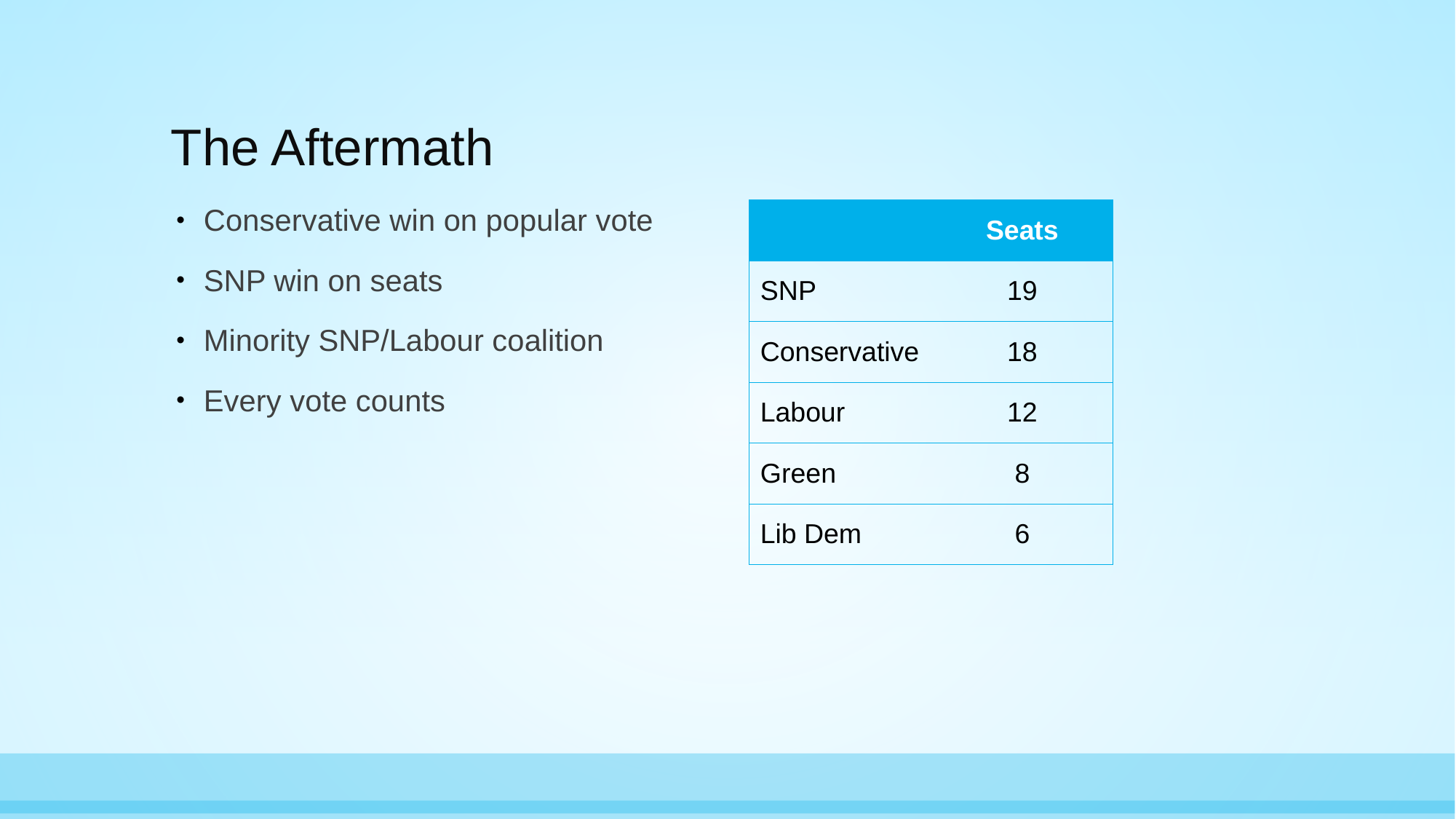

# The Aftermath
|  | Seats |
| --- | --- |
| SNP | 19 |
| Conservative | 18 |
| Labour | 12 |
| Green | 8 |
| Lib Dem | 6 |
Conservative win on popular vote
SNP win on seats
Minority SNP/Labour coalition
Every vote counts